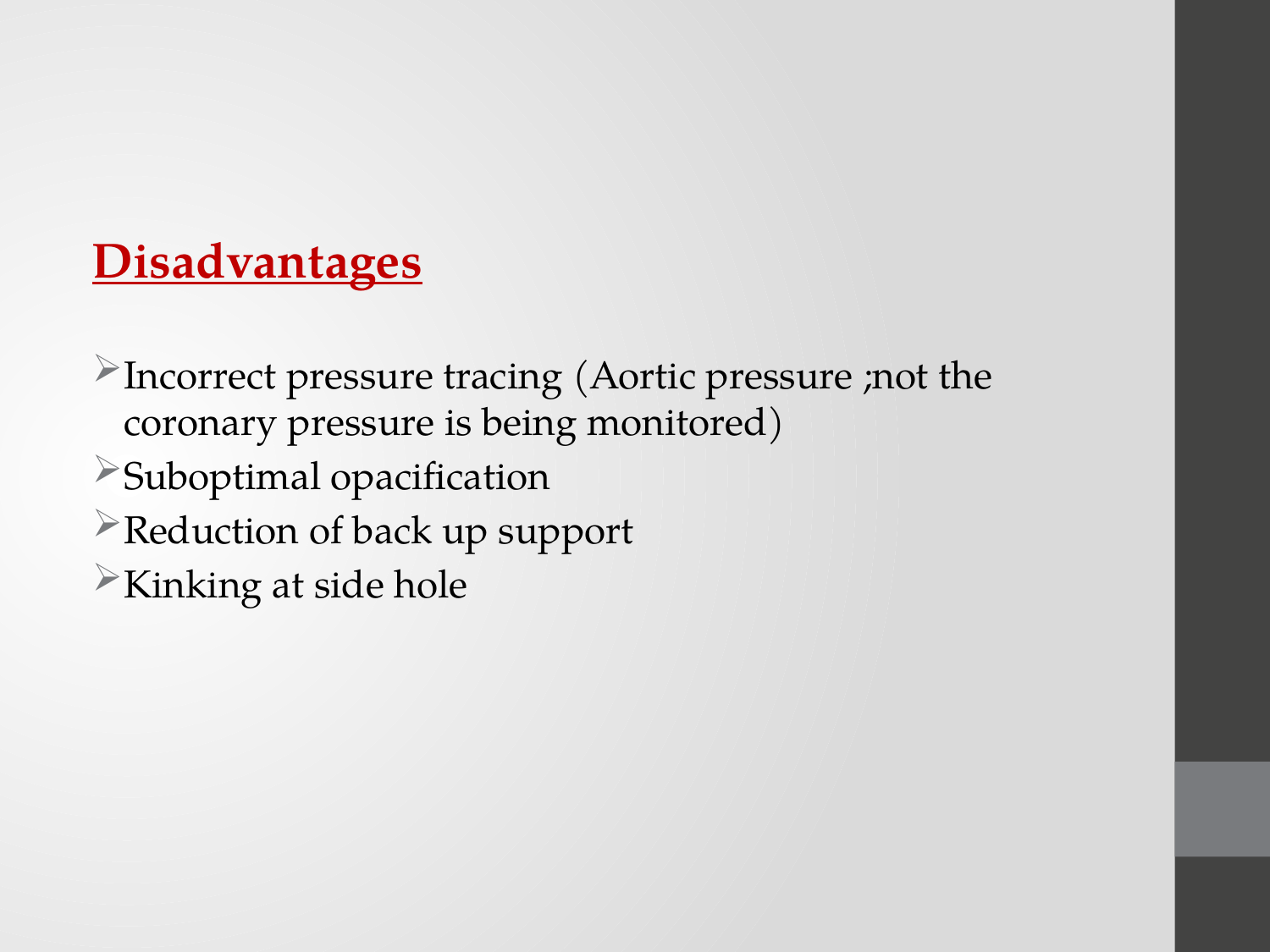

#
Disadvantages

Incorrect pressure tracing (Aortic pressure ;not the coronary pressure is being monitored)
Suboptimal opacification
Reduction of back up support
Kinking at side hole